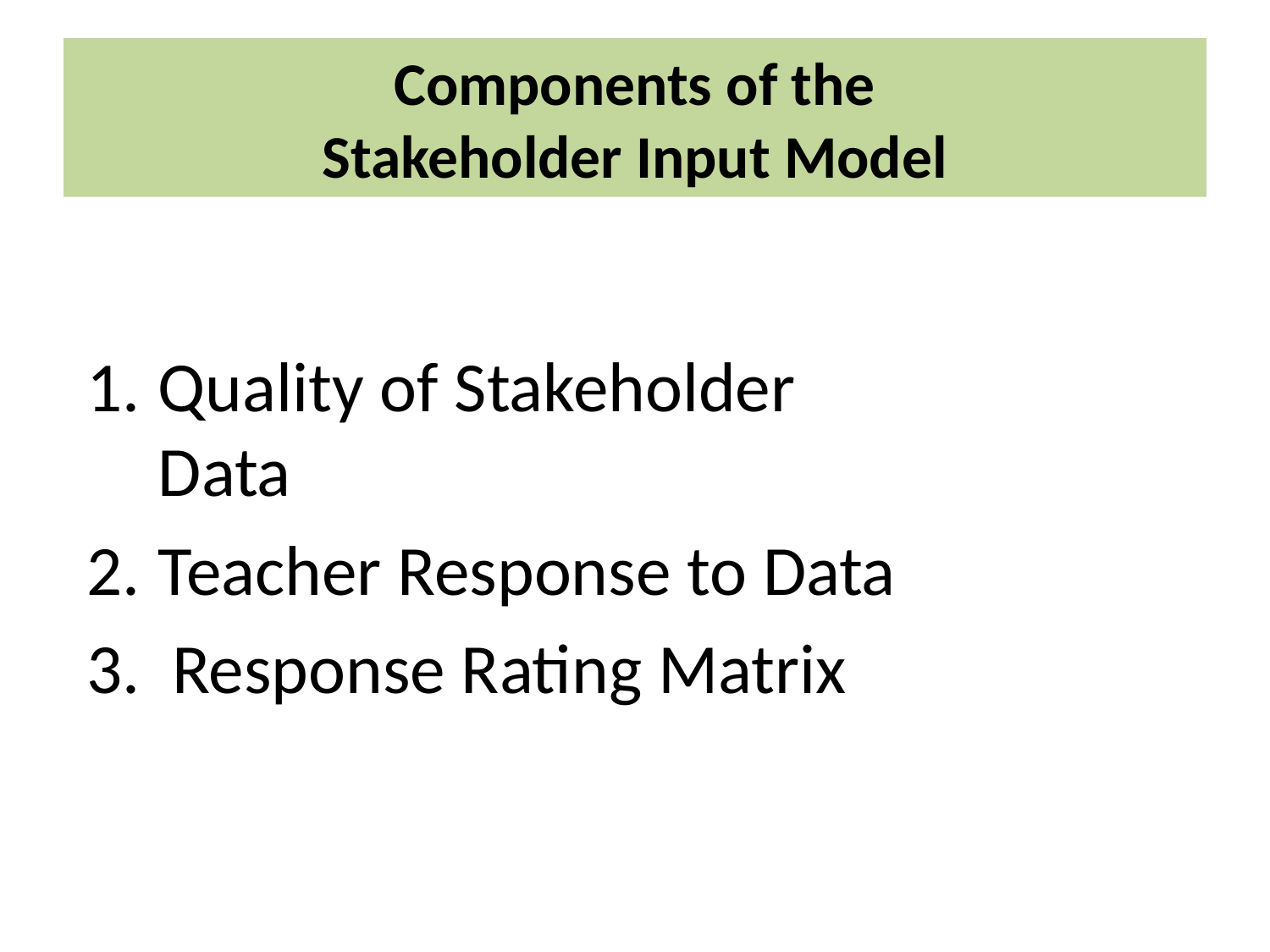

# Components of the Stakeholder Input Model

Quality of Stakeholder Data
Teacher Response to Data
3.  Response Rating Matrix